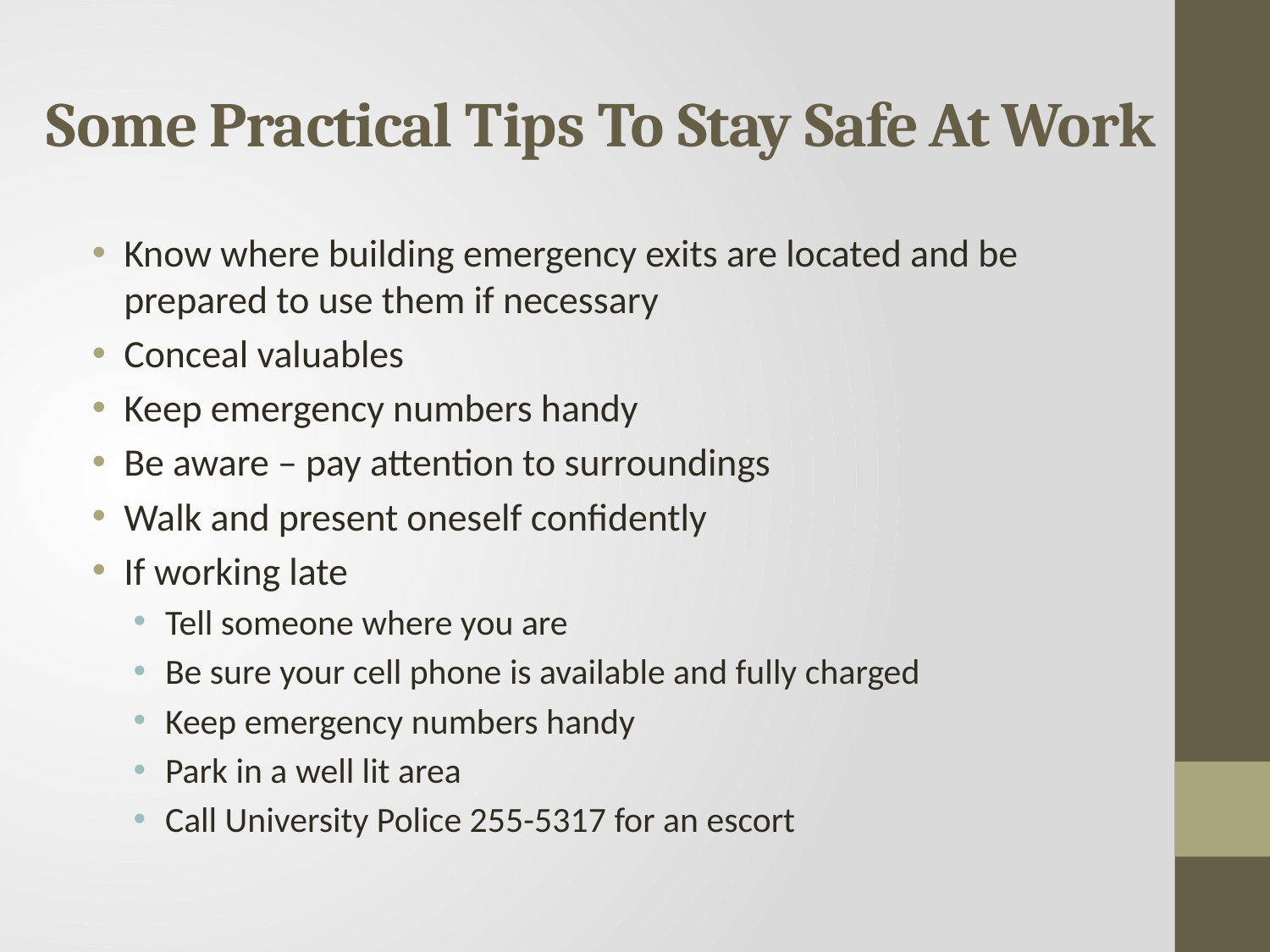

# Some Practical Tips To Stay Safe At Work
Know where building emergency exits are located and be prepared to use them if necessary
Conceal valuables
Keep emergency numbers handy
Be aware – pay attention to surroundings
Walk and present oneself confidently
If working late
Tell someone where you are
Be sure your cell phone is available and fully charged
Keep emergency numbers handy
Park in a well lit area
Call University Police 255-5317 for an escort